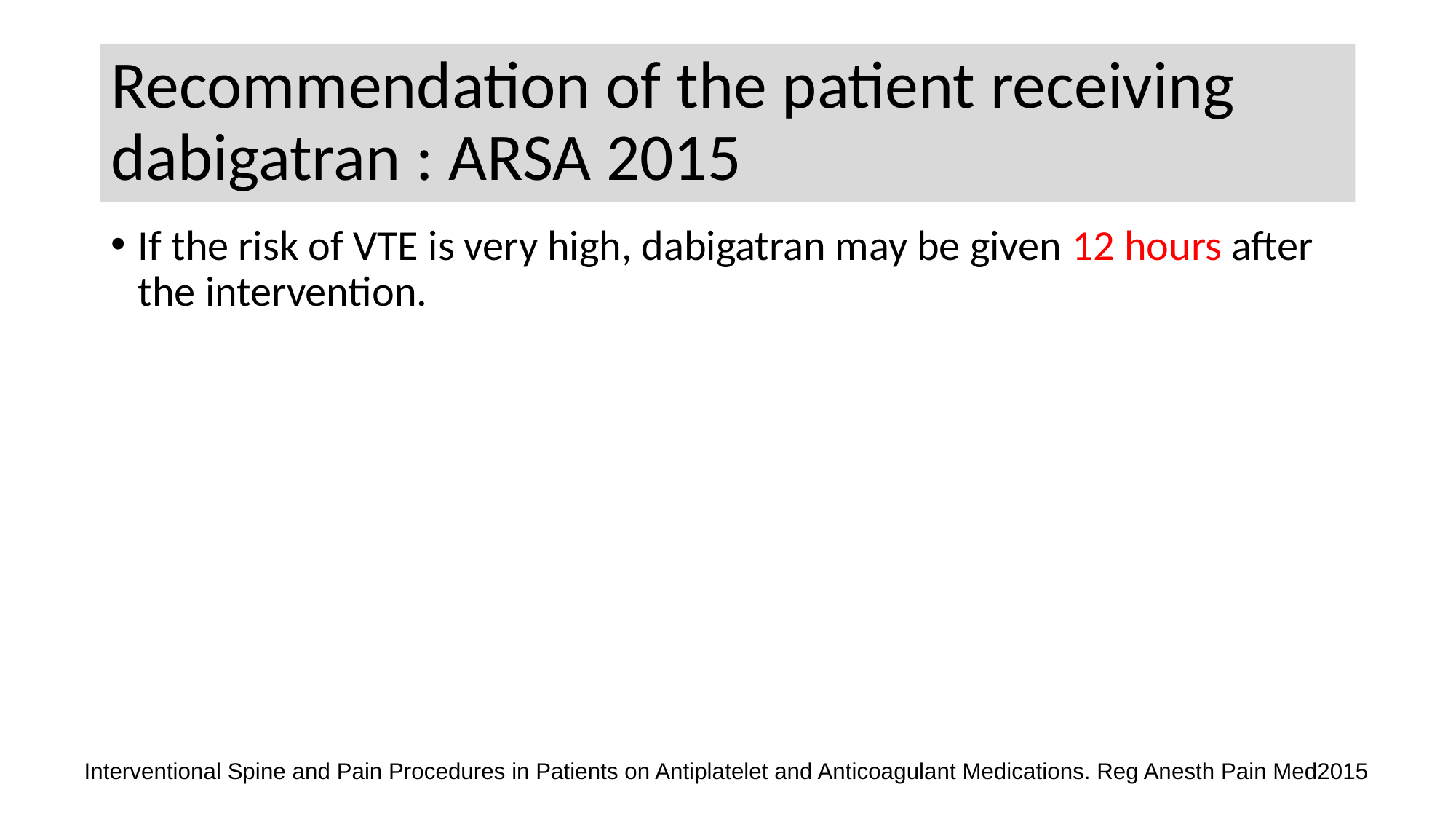

# Recommendation of the patient receiving dabigatran : ARSA 2015
If the risk of VTE is very high, dabigatran may be given 12 hours after the intervention.
Interventional Spine and Pain Procedures in Patients on Antiplatelet and Anticoagulant Medications. Reg Anesth Pain Med2015